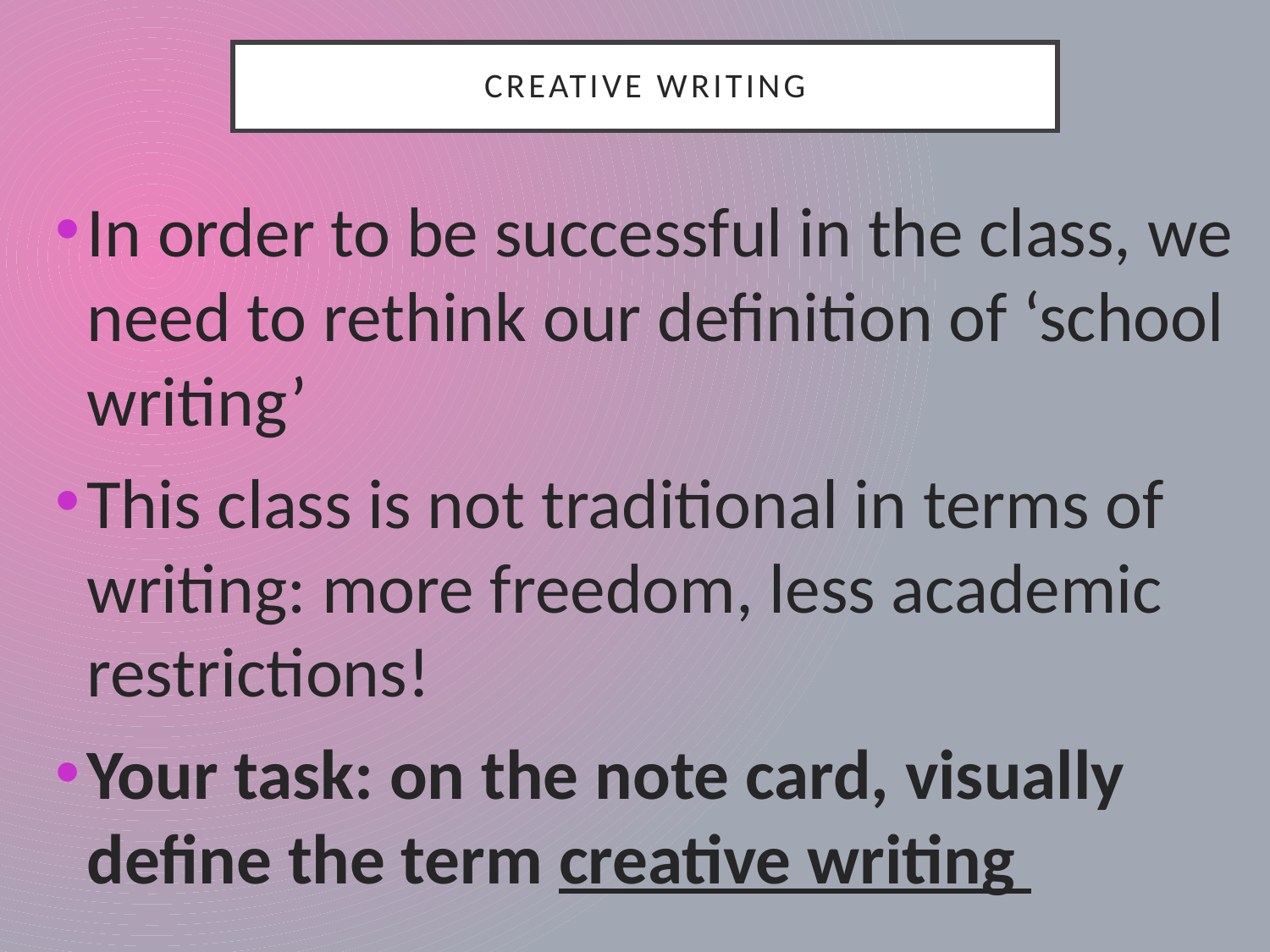

# Creative writing
In order to be successful in the class, we need to rethink our definition of ‘school writing’
This class is not traditional in terms of writing: more freedom, less academic restrictions!
Your task: on the note card, visually define the term creative writing